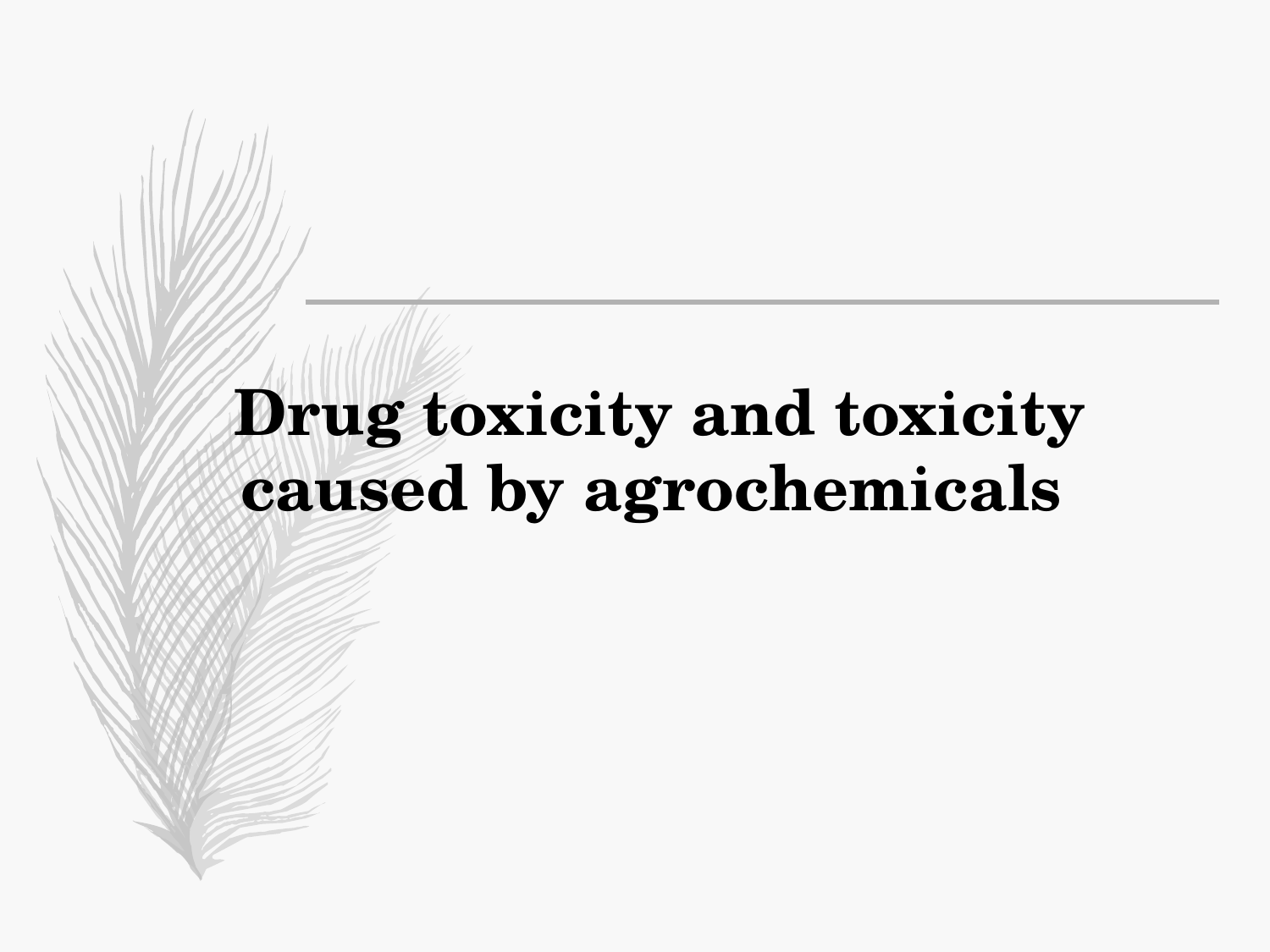

# Drug toxicity and toxicity caused by agrochemicals